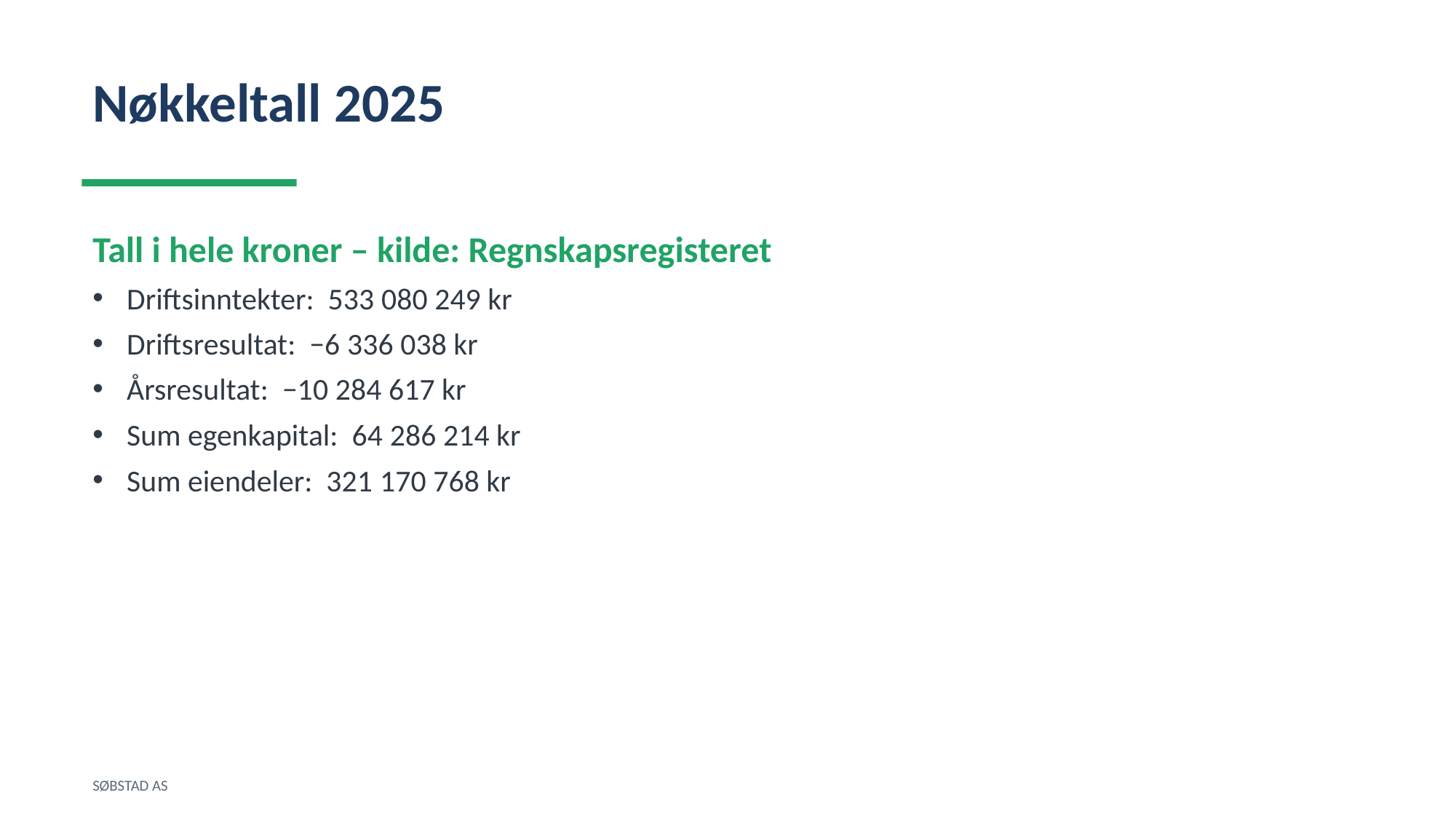

Nøkkeltall 2025

Tall i hele kroner – kilde: Regnskapsregisteret
Driftsinntekter:  533 080 249 kr
Driftsresultat:  −6 336 038 kr
Årsresultat:  −10 284 617 kr
Sum egenkapital:  64 286 214 kr
Sum eiendeler:  321 170 768 kr
SØBSTAD AS